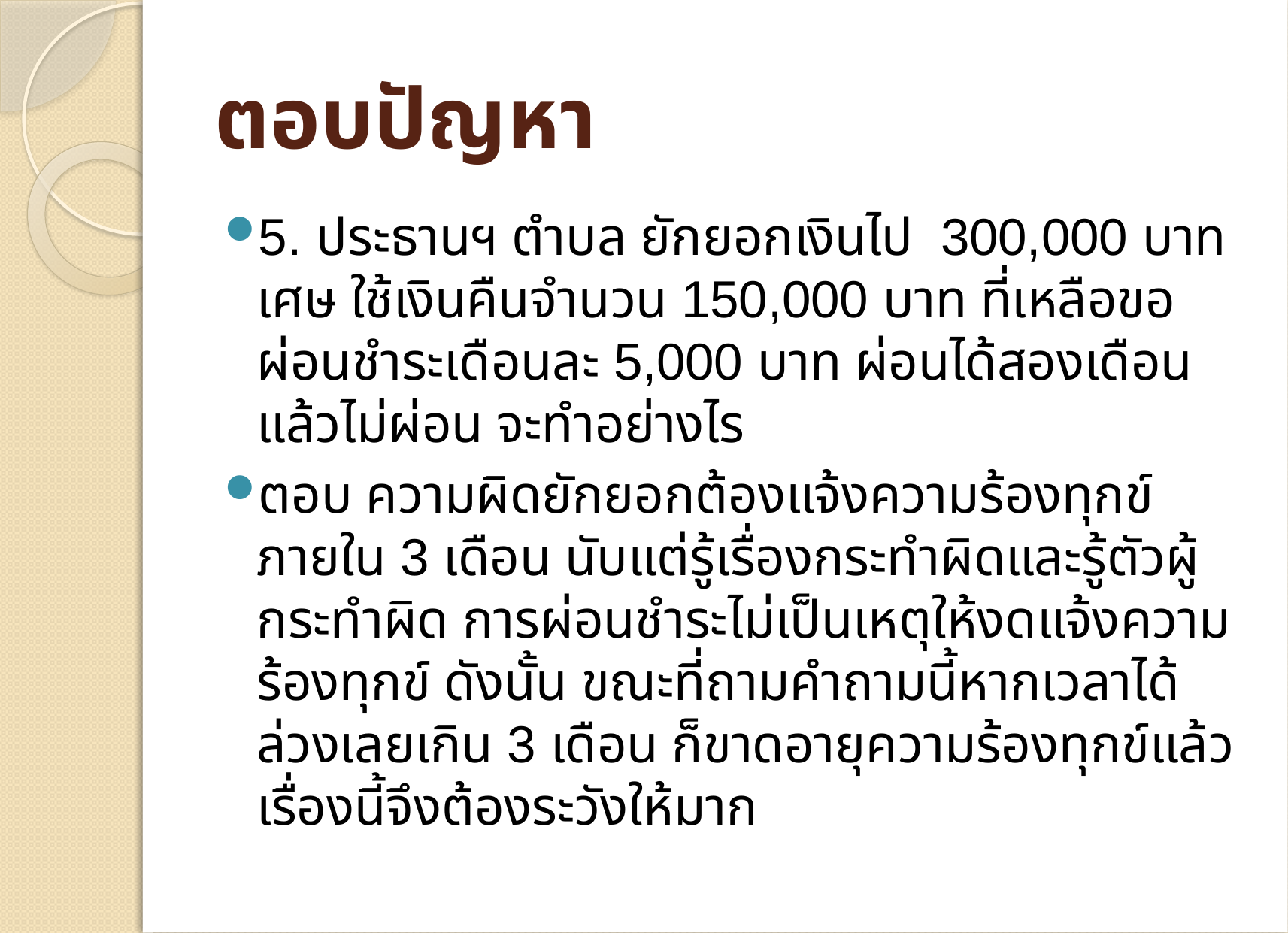

# ตอบปัญหา
5. ประธานฯ ตำบล ยักยอกเงินไป  300,000 บาทเศษ ใช้เงินคืนจำนวน 150,000 บาท ที่เหลือขอผ่อนชำระเดือนละ 5,000 บาท ผ่อนได้สองเดือนแล้วไม่ผ่อน จะทำอย่างไร
ตอบ ความผิดยักยอกต้องแจ้งความร้องทุกข์ภายใน 3 เดือน นับแต่รู้เรื่องกระทำผิดและรู้ตัวผู้กระทำผิด การผ่อนชำระไม่เป็นเหตุให้งดแจ้งความร้องทุกข์ ดังนั้น ขณะที่ถามคำถามนี้หากเวลาได้ล่วงเลยเกิน 3 เดือน ก็ขาดอายุความร้องทุกข์แล้ว เรื่องนี้จึงต้องระวังให้มาก